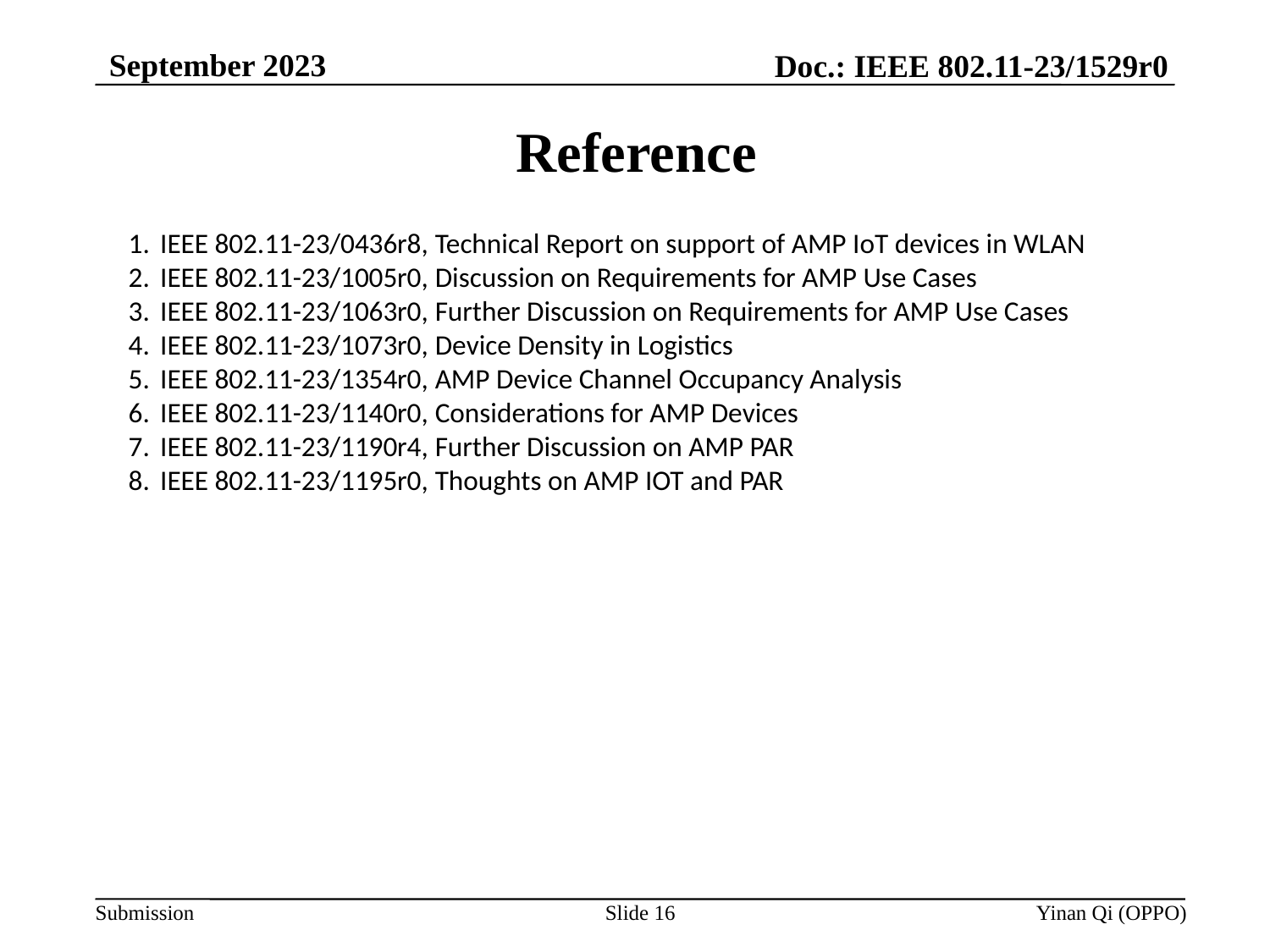

September 2023
Doc.: IEEE 802.11-23/1529r0
# Reference
IEEE 802.11-23/0436r8, Technical Report on support of AMP IoT devices in WLAN
IEEE 802.11-23/1005r0, Discussion on Requirements for AMP Use Cases
IEEE 802.11-23/1063r0, Further Discussion on Requirements for AMP Use Cases
IEEE 802.11-23/1073r0, Device Density in Logistics
IEEE 802.11-23/1354r0, AMP Device Channel Occupancy Analysis
IEEE 802.11-23/1140r0, Considerations for AMP Devices
IEEE 802.11-23/1190r4, Further Discussion on AMP PAR
IEEE 802.11-23/1195r0, Thoughts on AMP IOT and PAR

Slide 16
Yinan Qi (OPPO)